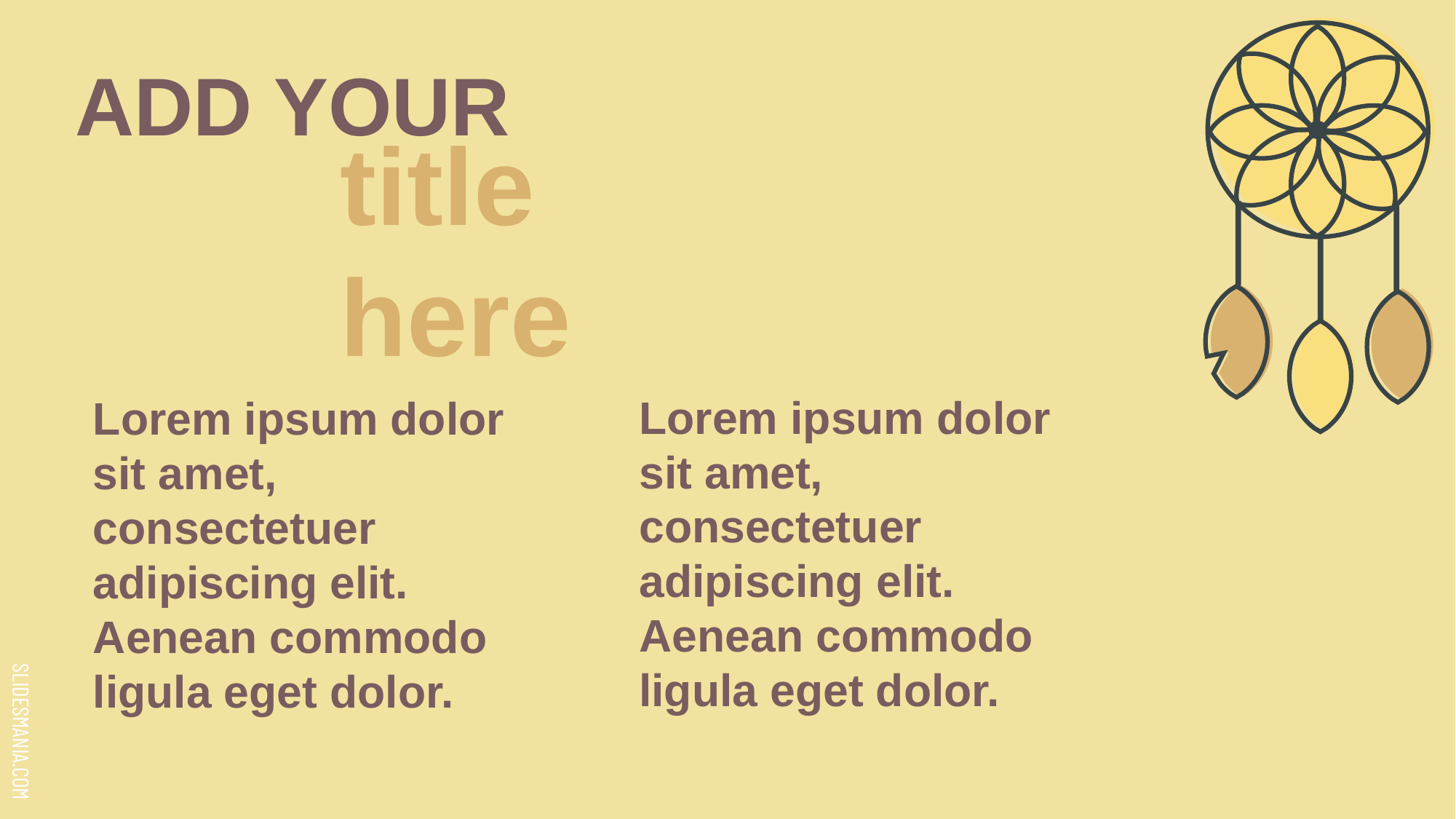

ADD YOUR
title here
Lorem ipsum dolor sit amet, consectetuer adipiscing elit. Aenean commodo ligula eget dolor.
Lorem ipsum dolor sit amet, consectetuer adipiscing elit. Aenean commodo ligula eget dolor.